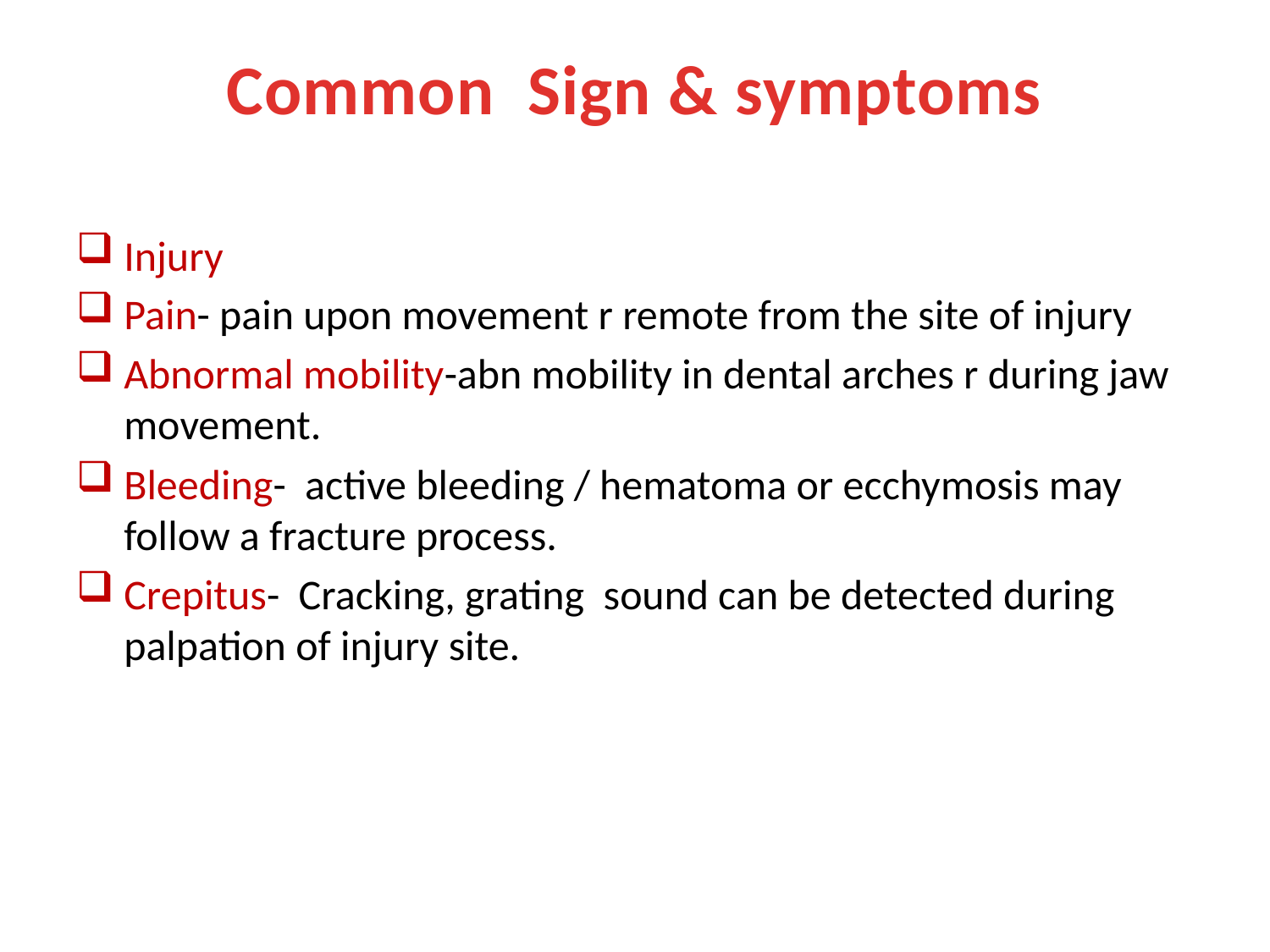

# Common  Sign & symptoms
Injury
Pain- pain upon movement r remote from the site of injury
Abnormal mobility-abn mobility in dental arches r during jaw movement.
Bleeding-  active bleeding / hematoma or ecchymosis may follow a fracture process.
Crepitus-  Cracking, grating  sound can be detected during palpation of injury site.